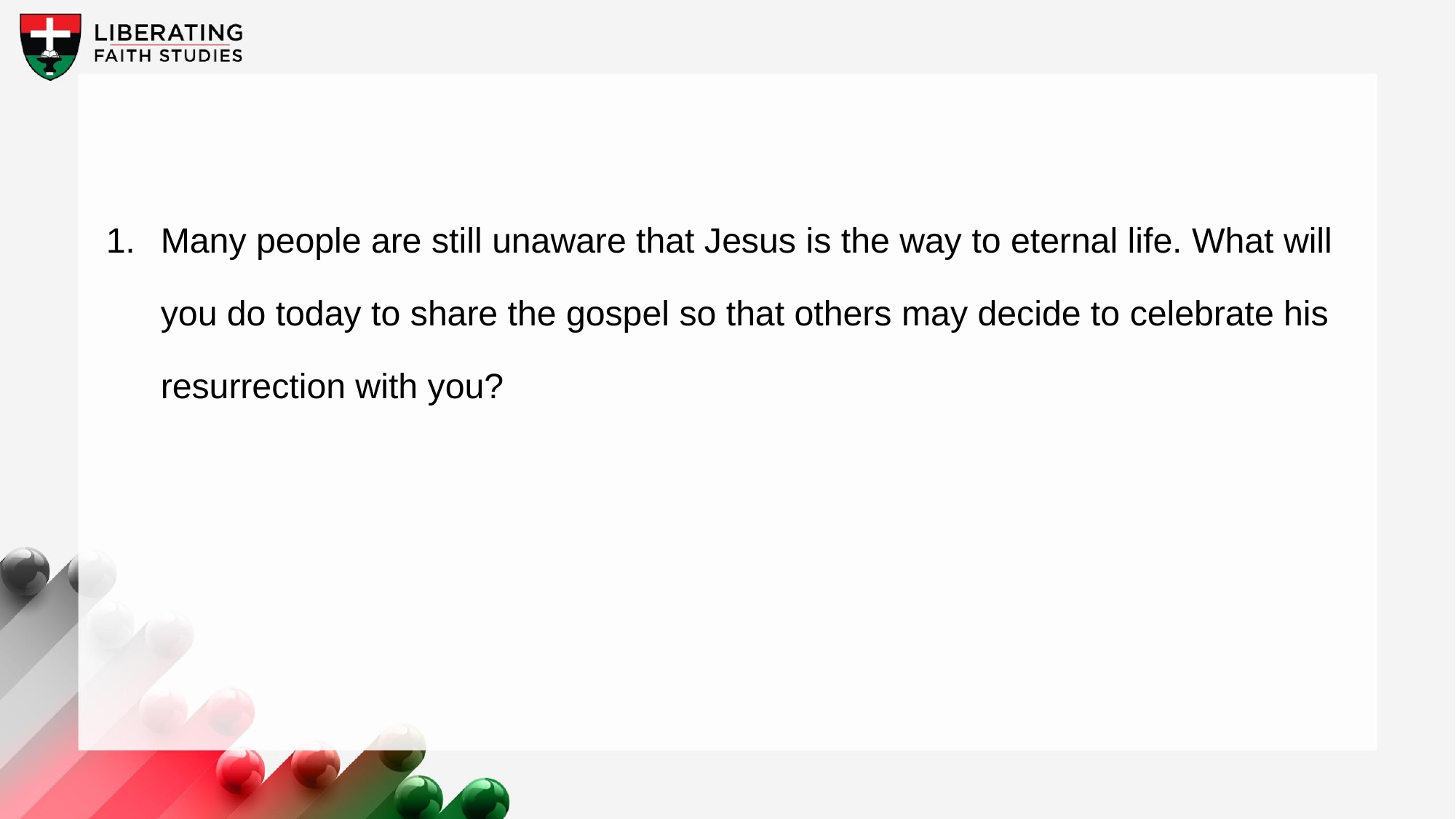

1. 	Many people are still unaware that Jesus is the way to eternal life. What will you do today to share the gospel so that others may decide to celebrate his resurrection with you?